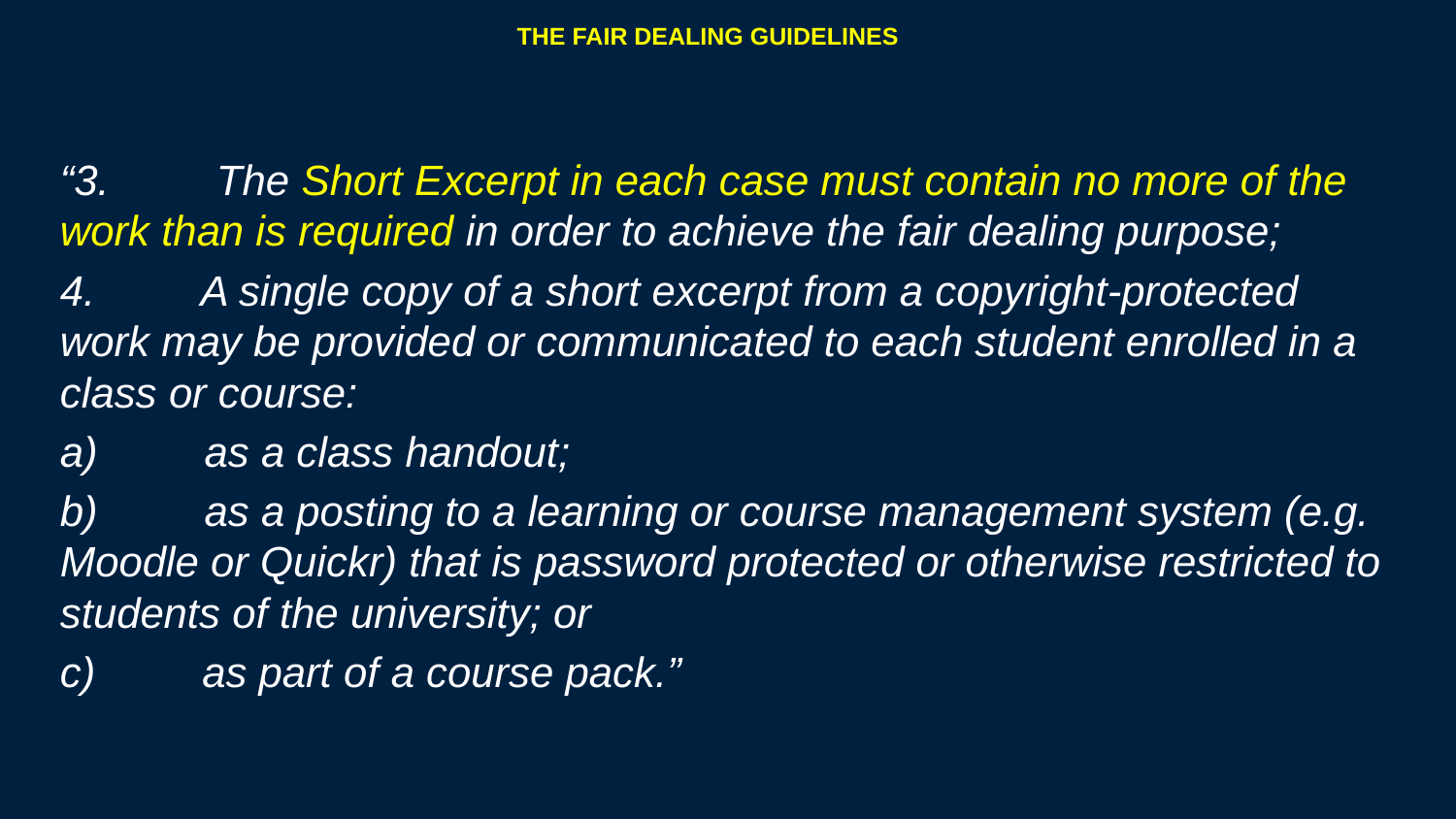

# THE FAIR DEALING GUIDELINES
“3.         The Short Excerpt in each case must contain no more of the work than is required in order to achieve the fair dealing purpose;
4.         A single copy of a short excerpt from a copyright-protected work may be provided or communicated to each student enrolled in a class or course:
a)         as a class handout;
b)         as a posting to a learning or course management system (e.g. Moodle or Quickr) that is password protected or otherwise restricted to students of the university; or
c)         as part of a course pack.”